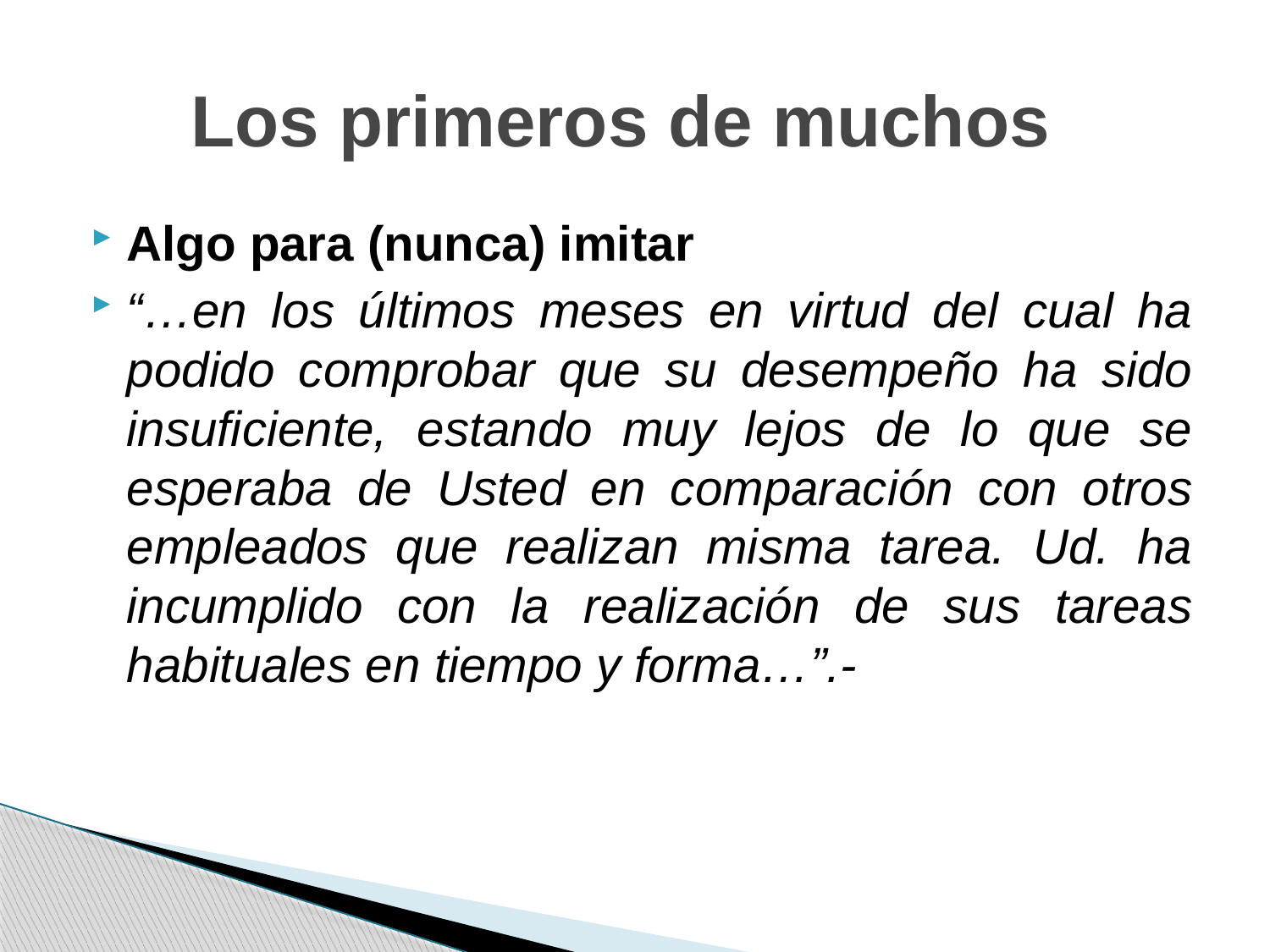

# Los primeros de muchos
Algo para (nunca) imitar
“…en los últimos meses en virtud del cual ha podido comprobar que su desempeño ha sido insuficiente, estando muy lejos de lo que se esperaba de Usted en comparación con otros empleados que realizan misma tarea. Ud. ha incumplido con la realización de sus tareas habituales en tiempo y forma…”.-